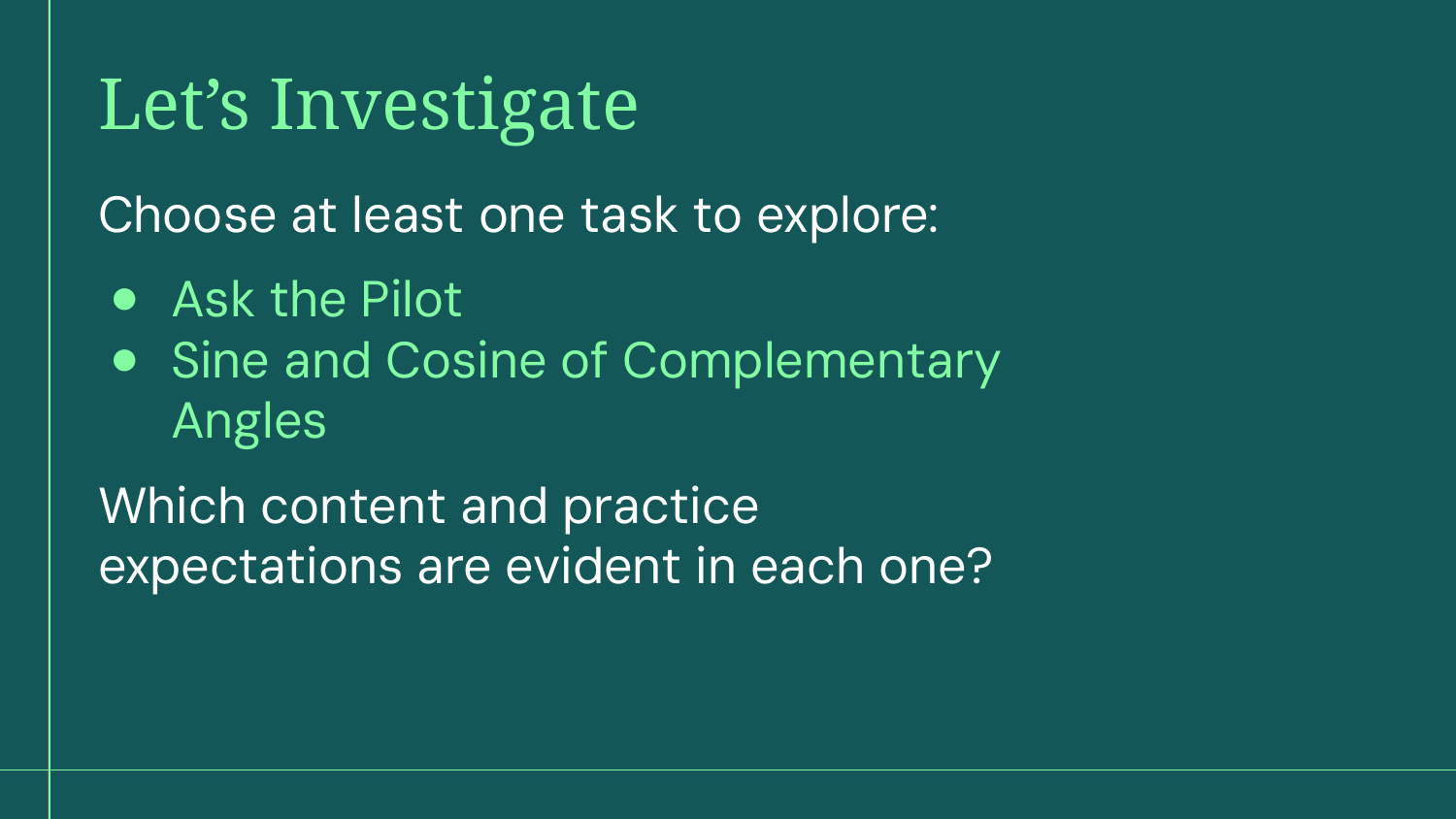

Let’s Investigate
Choose at least one task to explore:
Ask the Pilot
Sine and Cosine of Complementary Angles
Which content and practice expectations are evident in each one?